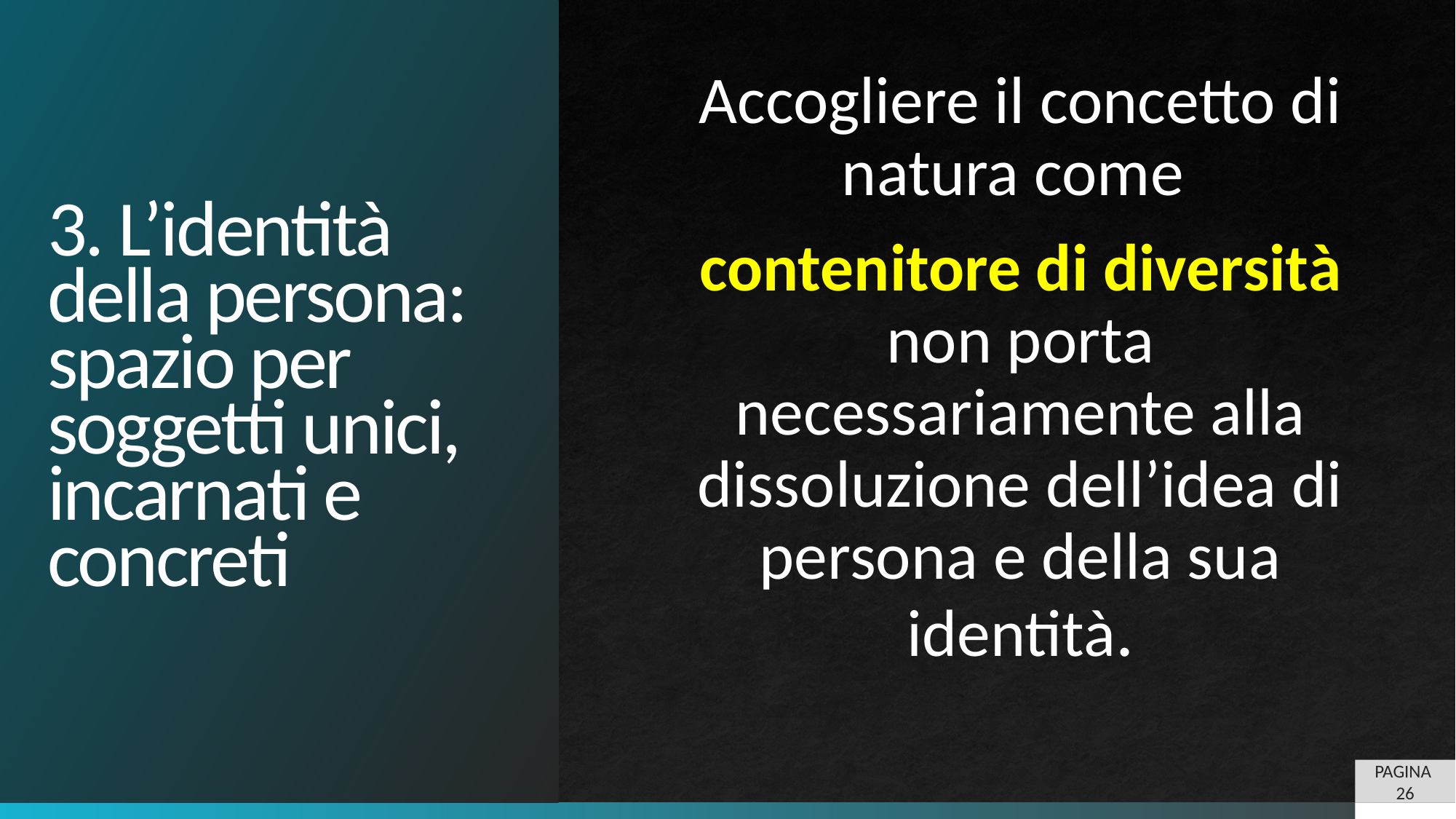

# 3. L’identità della persona: spazio per soggetti unici, incarnati e concreti

Accogliere il concetto di natura come
contenitore di diversità non porta necessariamente alla dissoluzione dell’idea di persona e della sua identità.

PAGINA 26